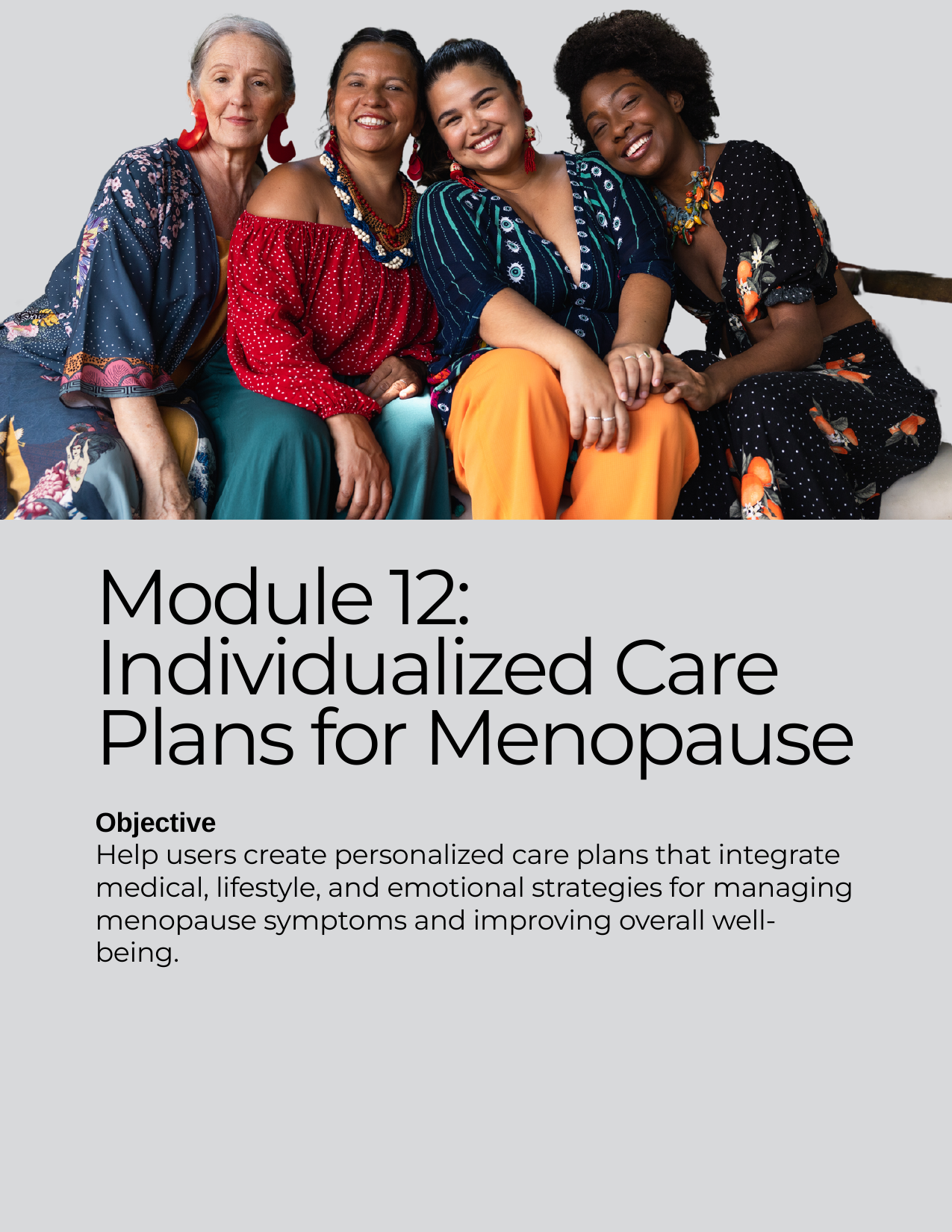

Module 12: Individualized Care Plans for Menopause
Objective
Help users create personalized care plans that integrate medical, lifestyle, and emotional strategies for managing menopause symptoms and improving overall well-being.